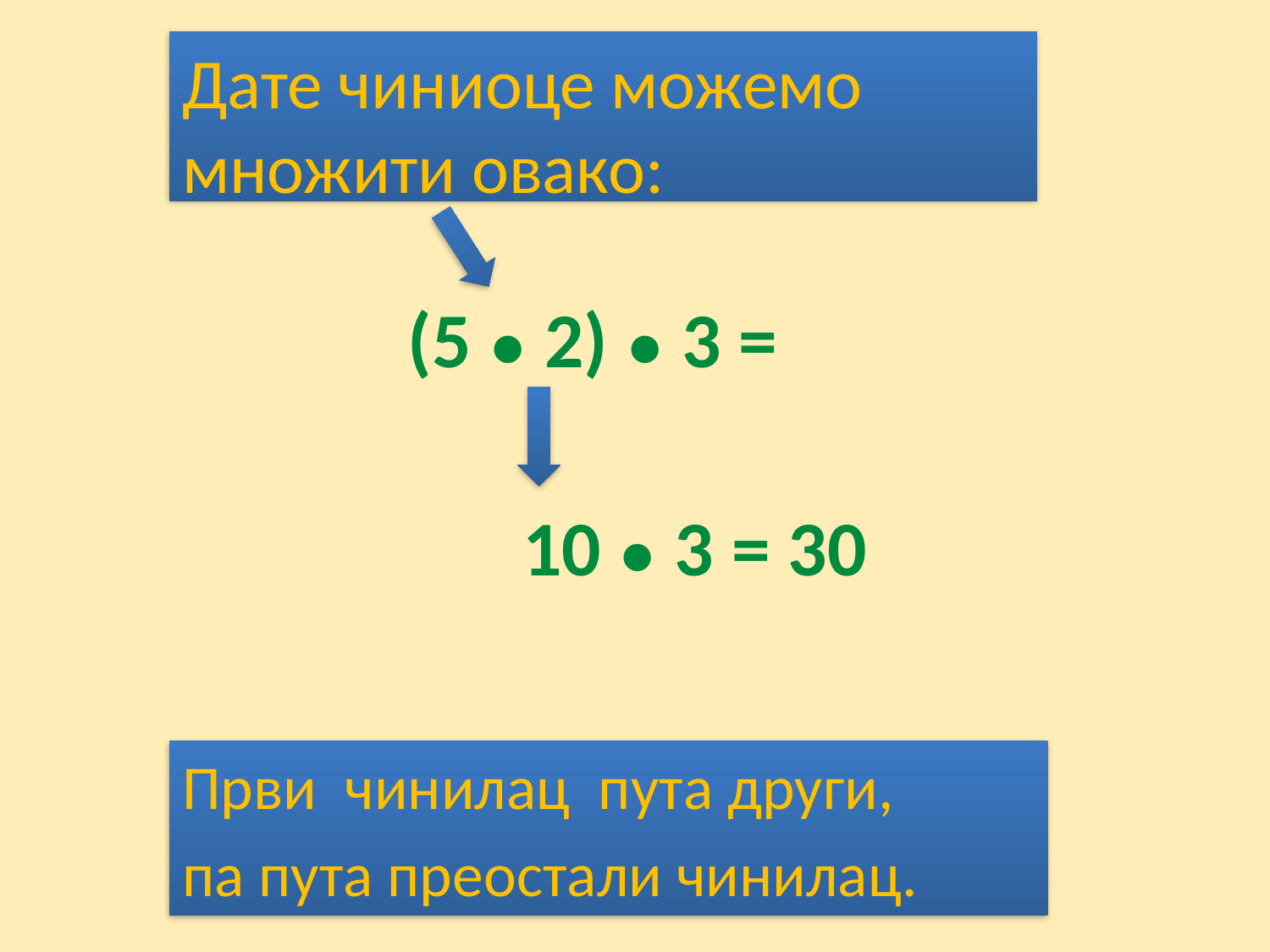

Дате чиниоце можемо множити овако:

# (5 ● 2) ● 3 =

        10 ● 3 = 30
Први  чинилац  пута други,
па пута преостали чинилац.